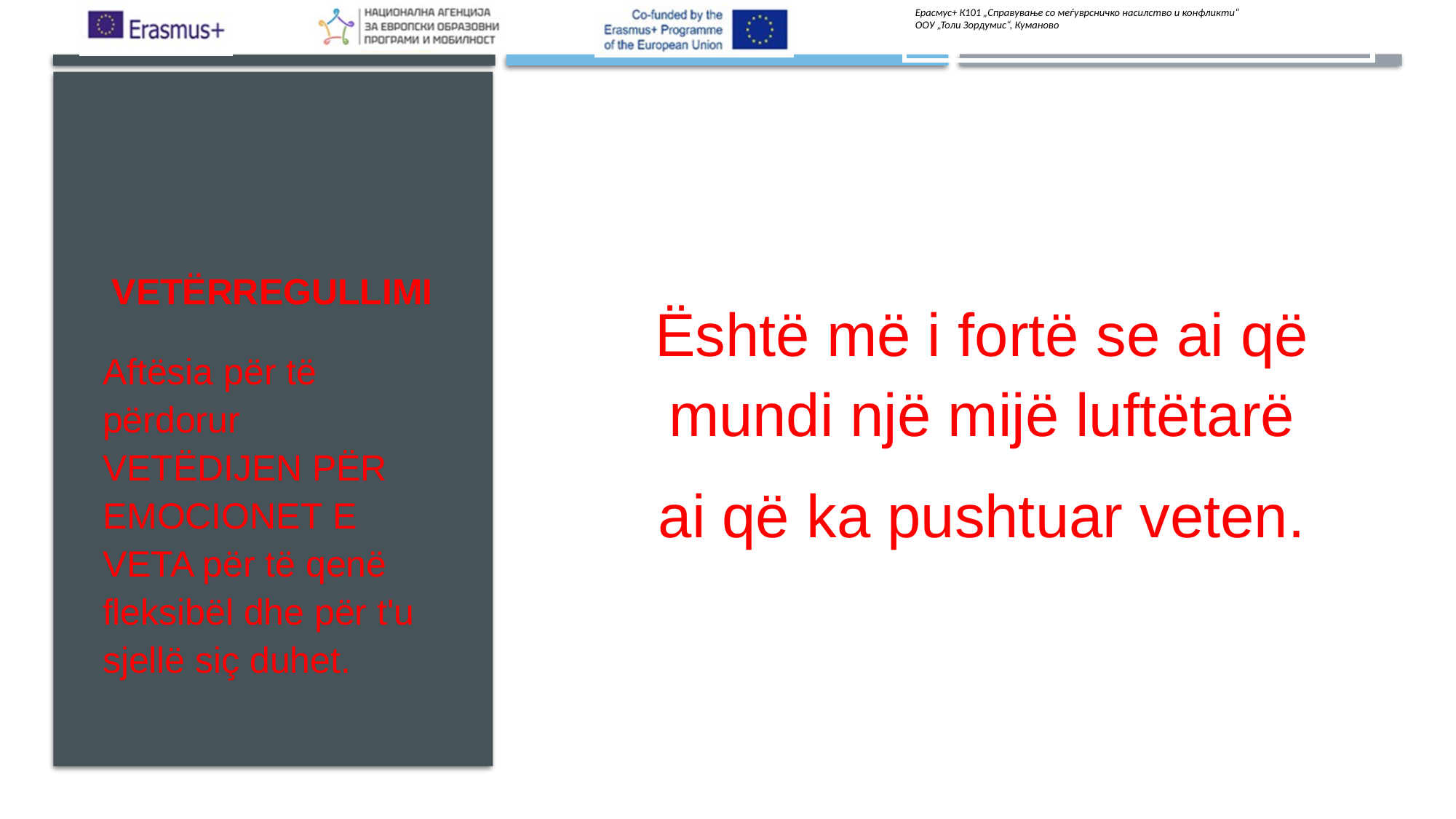

# vetërregullimi
Është më i fortë se ai që mundi një mijë luftëtarë
ai që ka pushtuar veten.
Aftësia për të përdorur VETËDIJEN PËR EMOCIONET E VETA për të qenë fleksibël dhe për t'u sjellë siç duhet.